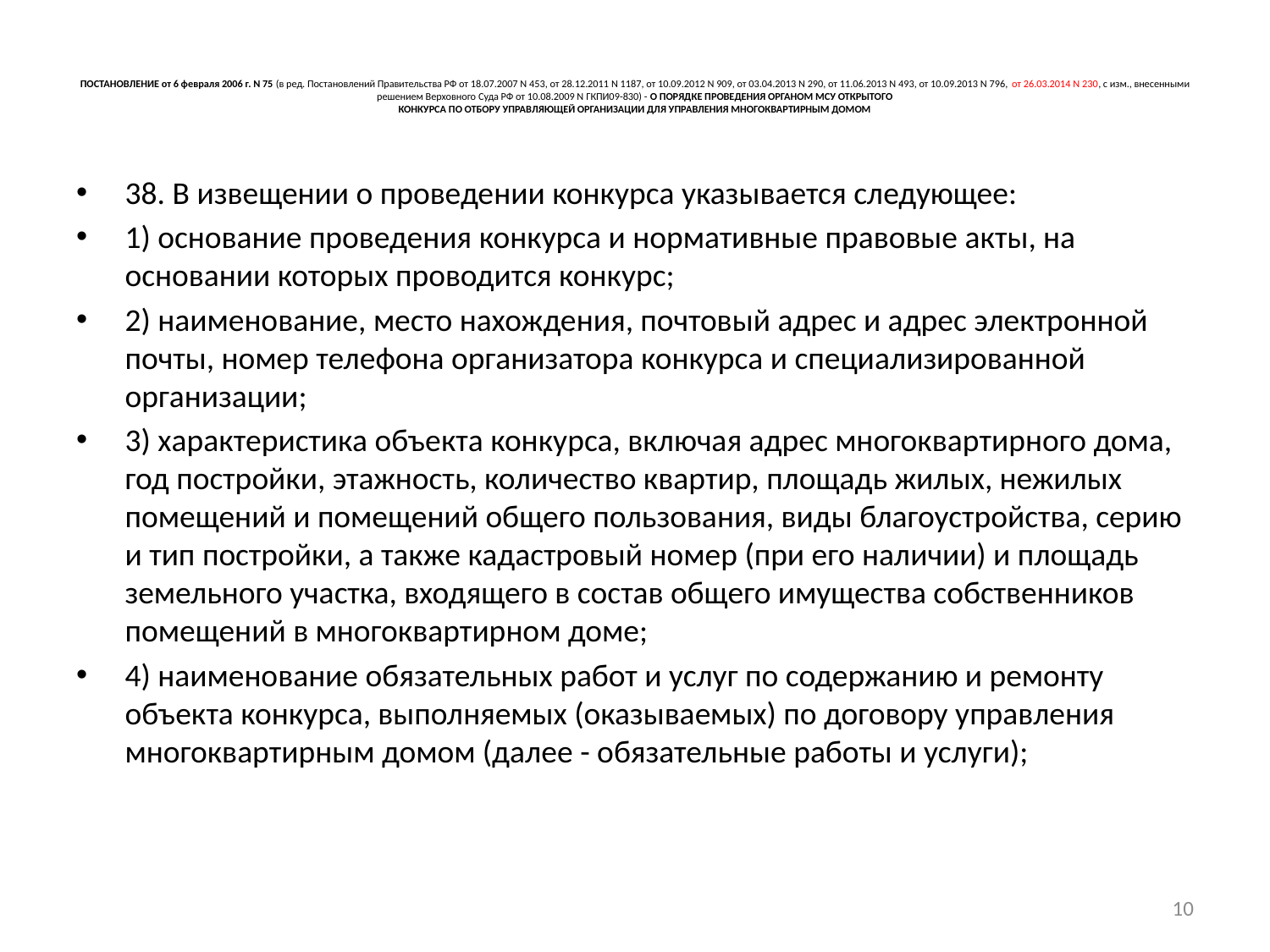

# ПОСТАНОВЛЕНИЕ от 6 февраля 2006 г. N 75 (в ред. Постановлений Правительства РФ от 18.07.2007 N 453, от 28.12.2011 N 1187, от 10.09.2012 N 909, от 03.04.2013 N 290, от 11.06.2013 N 493, от 10.09.2013 N 796, от 26.03.2014 N 230, с изм., внесенными решением Верховного Суда РФ от 10.08.2009 N ГКПИ09-830) - О ПОРЯДКЕ ПРОВЕДЕНИЯ ОРГАНОМ МСУ ОТКРЫТОГО КОНКУРСА ПО ОТБОРУ УПРАВЛЯЮЩЕЙ ОРГАНИЗАЦИИ ДЛЯ УПРАВЛЕНИЯ МНОГОКВАРТИРНЫМ ДОМОМ
38. В извещении о проведении конкурса указывается следующее:
1) основание проведения конкурса и нормативные правовые акты, на основании которых проводится конкурс;
2) наименование, место нахождения, почтовый адрес и адрес электронной почты, номер телефона организатора конкурса и специализированной организации;
3) характеристика объекта конкурса, включая адрес многоквартирного дома, год постройки, этажность, количество квартир, площадь жилых, нежилых помещений и помещений общего пользования, виды благоустройства, серию и тип постройки, а также кадастровый номер (при его наличии) и площадь земельного участка, входящего в состав общего имущества собственников помещений в многоквартирном доме;
4) наименование обязательных работ и услуг по содержанию и ремонту объекта конкурса, выполняемых (оказываемых) по договору управления многоквартирным домом (далее - обязательные работы и услуги);

10